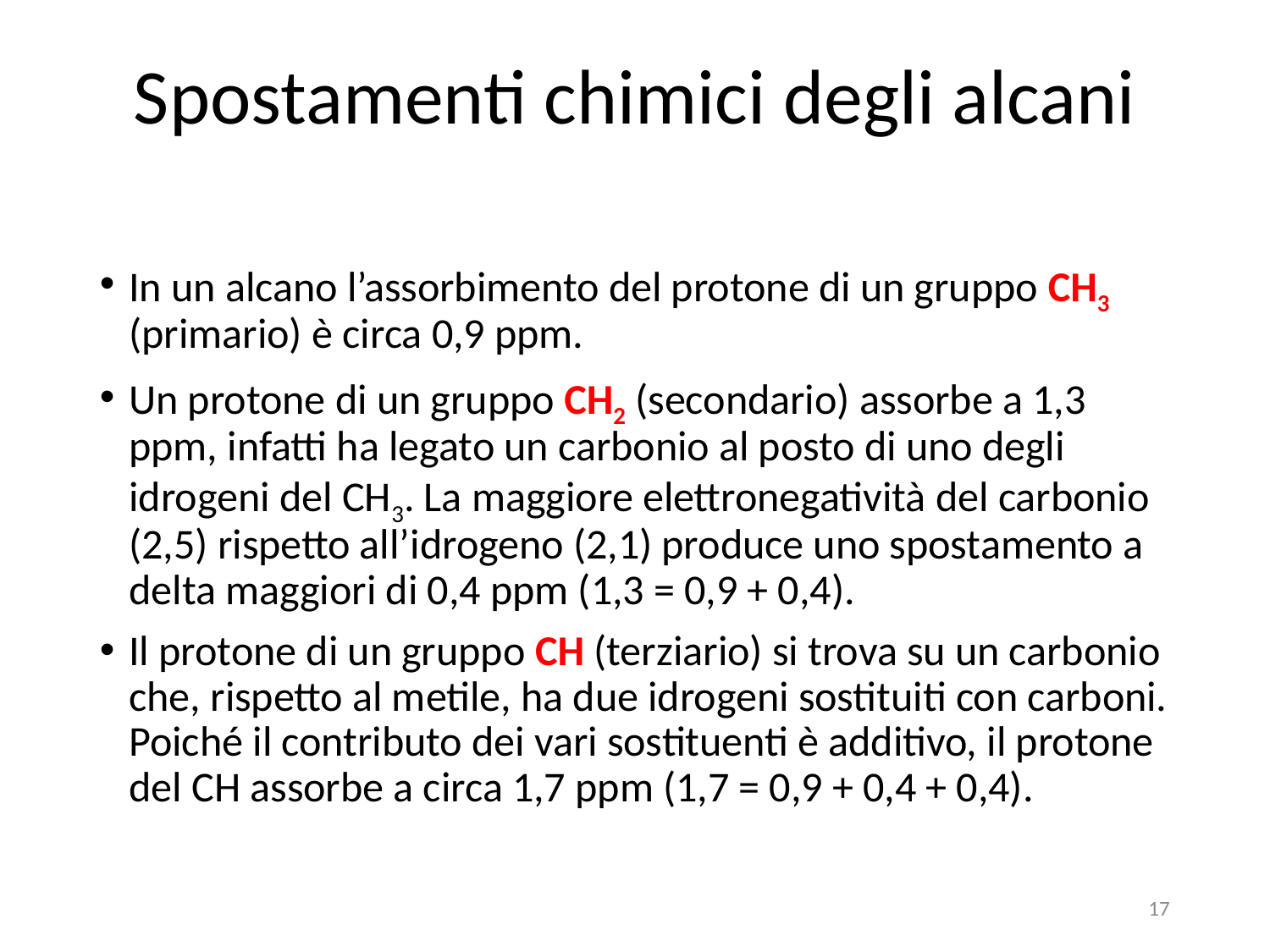

Spostamenti chimici degli alcani
In un alcano l’assorbimento del protone di un gruppo CH3 (primario) è circa 0,9 ppm.
Un protone di un gruppo CH2 (secondario) assorbe a 1,3 ppm, infatti ha legato un carbonio al posto di uno degli idrogeni del CH3. La maggiore elettronegatività del carbonio (2,5) rispetto all’idrogeno (2,1) produce uno spostamento a delta maggiori di 0,4 ppm (1,3 = 0,9 + 0,4).
Il protone di un gruppo CH (terziario) si trova su un carbonio che, rispetto al metile, ha due idrogeni sostituiti con carboni. Poiché il contributo dei vari sostituenti è additivo, il protone del CH assorbe a circa 1,7 ppm (1,7 = 0,9 + 0,4 + 0,4).
17